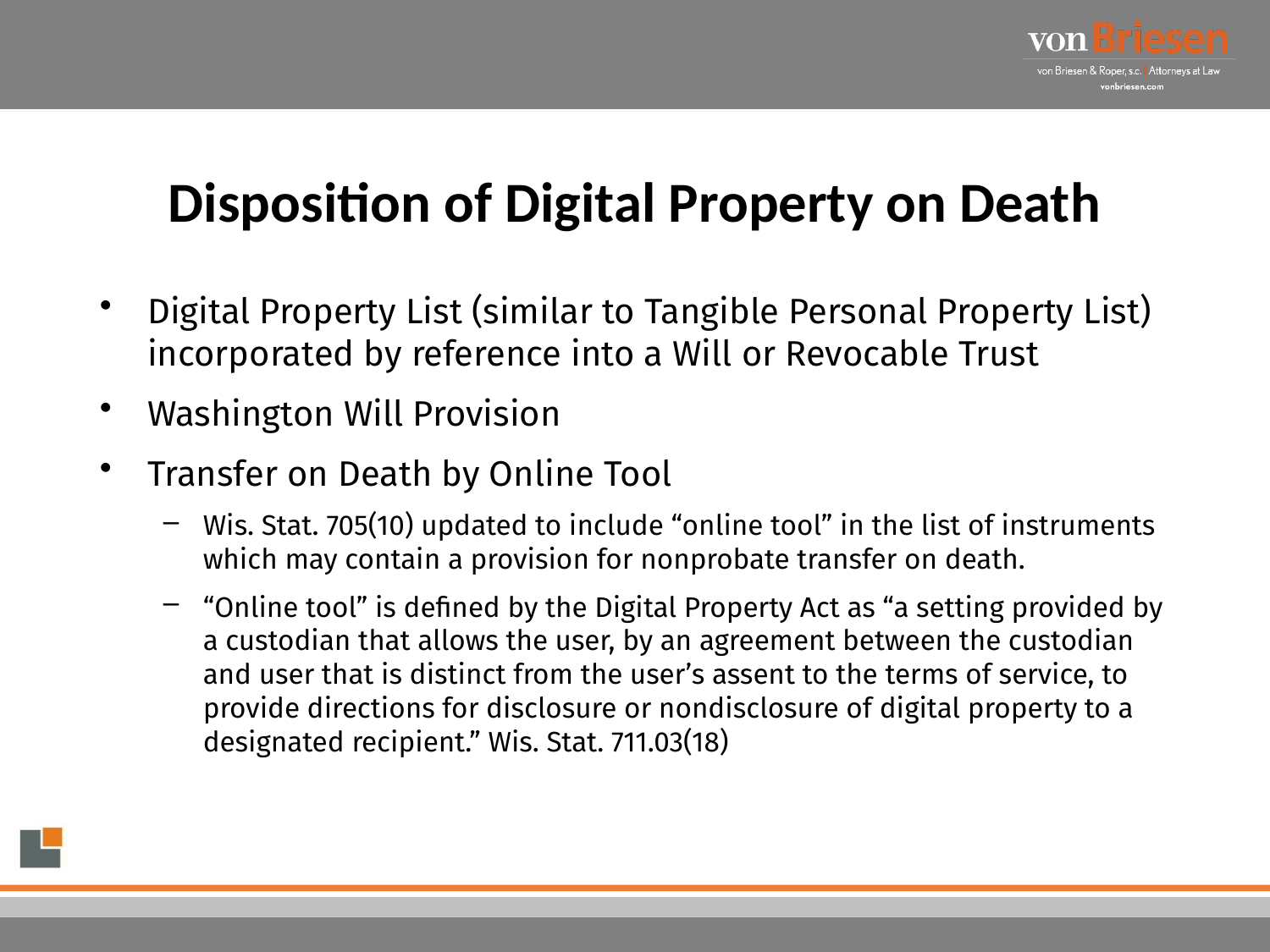

# Disposition of Digital Property on Death
Digital Property List (similar to Tangible Personal Property List) incorporated by reference into a Will or Revocable Trust
Washington Will Provision
Transfer on Death by Online Tool
Wis. Stat. 705(10) updated to include “online tool” in the list of instruments which may contain a provision for nonprobate transfer on death.
“Online tool” is defined by the Digital Property Act as “a setting provided by a custodian that allows the user, by an agreement between the custodian and user that is distinct from the user’s assent to the terms of service, to provide directions for disclosure or nondisclosure of digital property to a designated recipient.” Wis. Stat. 711.03(18)